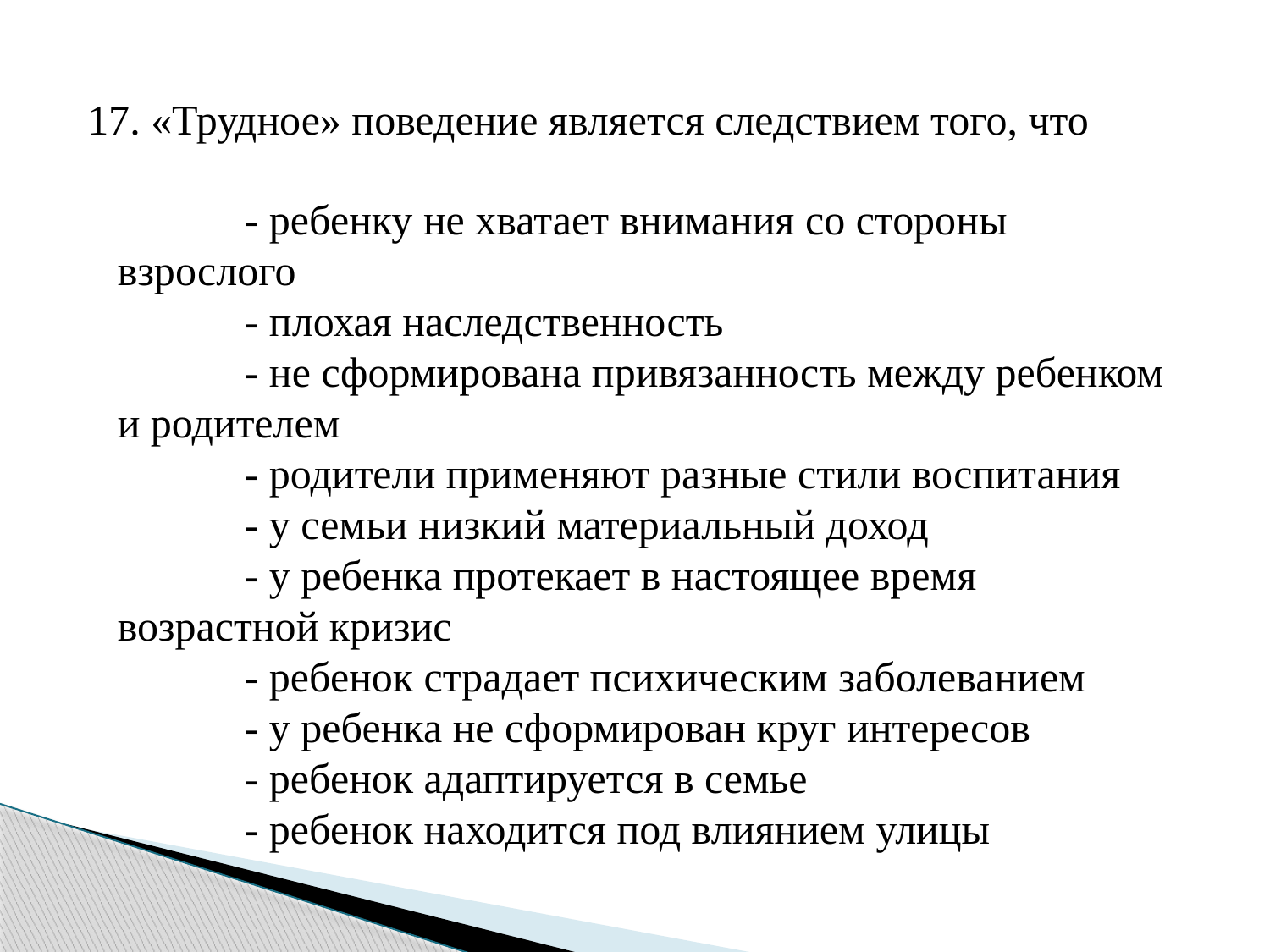

17. «Трудное» поведение является следствием того, что
	- ребенку не хватает внимания со стороны взрослого
	- плохая наследственность
	- не сформирована привязанность между ребенком и родителем
	- родители применяют разные стили воспитания
	- у семьи низкий материальный доход
	- у ребенка протекает в настоящее время возрастной кризис
	- ребенок страдает психическим заболеванием
	- у ребенка не сформирован круг интересов
	- ребенок адаптируется в семье
	- ребенок находится под влиянием улицы